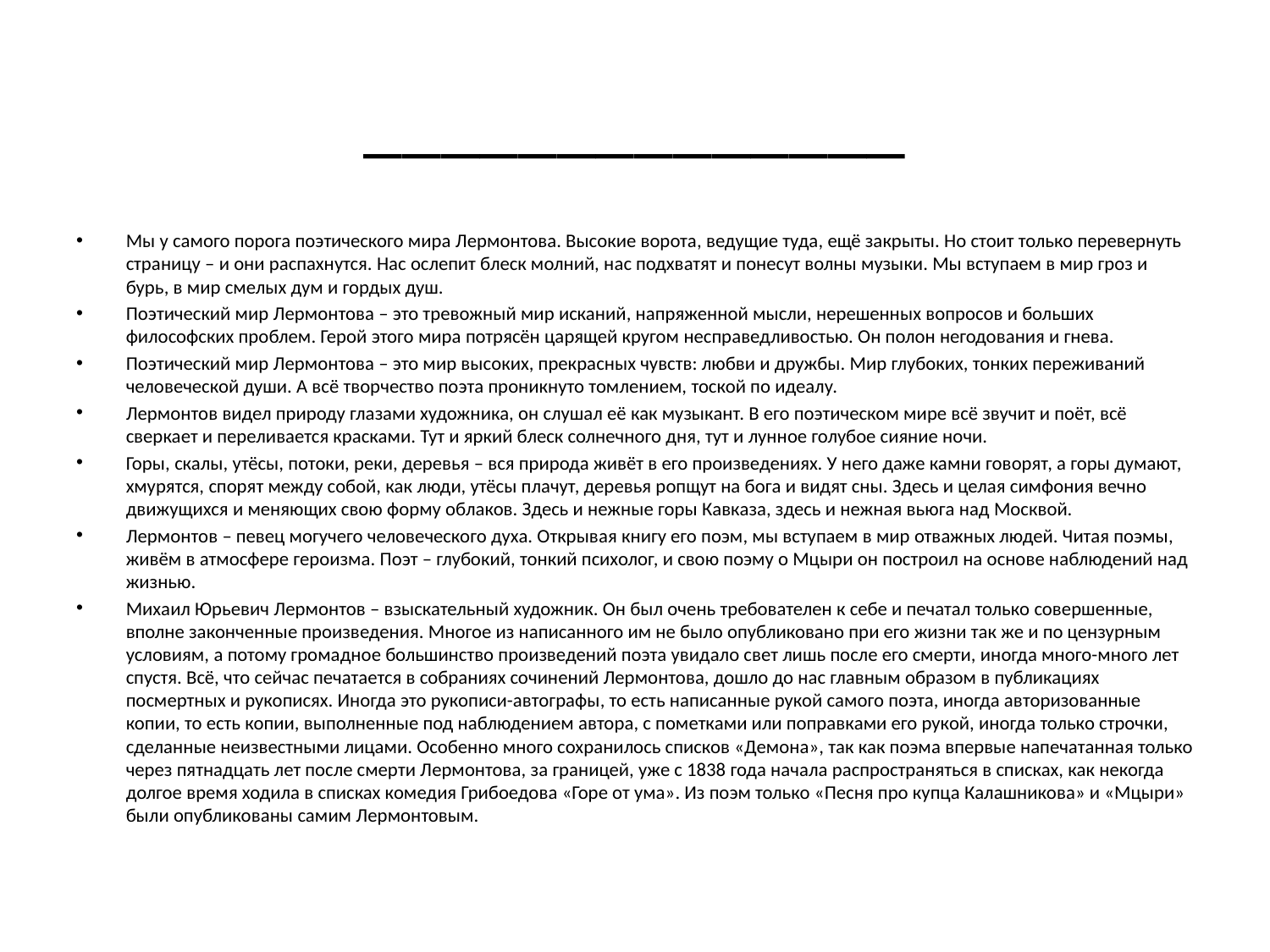

# ______________
Мы у самого порога поэтического мира Лермонтова. Высокие ворота, ведущие туда, ещё закрыты. Но стоит только перевернуть страницу – и они распахнутся. Нас ослепит блеск молний, нас подхватят и понесут волны музыки. Мы вступаем в мир гроз и бурь, в мир смелых дум и гордых душ.
Поэтический мир Лермонтова – это тревожный мир исканий, напряженной мысли, нерешенных вопросов и больших философских проблем. Герой этого мира потрясён царящей кругом несправедливостью. Он полон негодования и гнева.
Поэтический мир Лермонтова – это мир высоких, прекрасных чувств: любви и дружбы. Мир глубоких, тонких переживаний человеческой души. А всё творчество поэта проникнуто томлением, тоской по идеалу.
Лермонтов видел природу глазами художника, он слушал её как музыкант. В его поэтическом мире всё звучит и поёт, всё сверкает и переливается красками. Тут и яркий блеск солнечного дня, тут и лунное голубое сияние ночи.
Горы, скалы, утёсы, потоки, реки, деревья – вся природа живёт в его произведениях. У него даже камни говорят, а горы думают, хмурятся, спорят между собой, как люди, утёсы плачут, деревья ропщут на бога и видят сны. Здесь и целая симфония вечно движущихся и меняющих свою форму облаков. Здесь и нежные горы Кавказа, здесь и нежная вьюга над Москвой.
Лермонтов – певец могучего человеческого духа. Открывая книгу его поэм, мы вступаем в мир отважных людей. Читая поэмы, живём в атмосфере героизма. Поэт – глубокий, тонкий психолог, и свою поэму о Мцыри он построил на основе наблюдений над жизнью.
Михаил Юрьевич Лермонтов – взыскательный художник. Он был очень требователен к себе и печатал только совершенные, вполне законченные произведения. Многое из написанного им не было опубликовано при его жизни так же и по цензурным условиям, а потому громадное большинство произведений поэта увидало свет лишь после его смерти, иногда много-много лет спустя. Всё, что сейчас печатается в собраниях сочинений Лермонтова, дошло до нас главным образом в публикациях посмертных и рукописях. Иногда это рукописи-автографы, то есть написанные рукой самого поэта, иногда авторизованные копии, то есть копии, выполненные под наблюдением автора, с пометками или поправками его рукой, иногда только строчки, сделанные неизвестными лицами. Особенно много сохранилось списков «Демона», так как поэма впервые напечатанная только через пятнадцать лет после смерти Лермонтова, за границей, уже с 1838 года начала распространяться в списках, как некогда долгое время ходила в списках комедия Грибоедова «Горе от ума». Из поэм только «Песня про купца Калашникова» и «Мцыри» были опубликованы самим Лермонтовым.